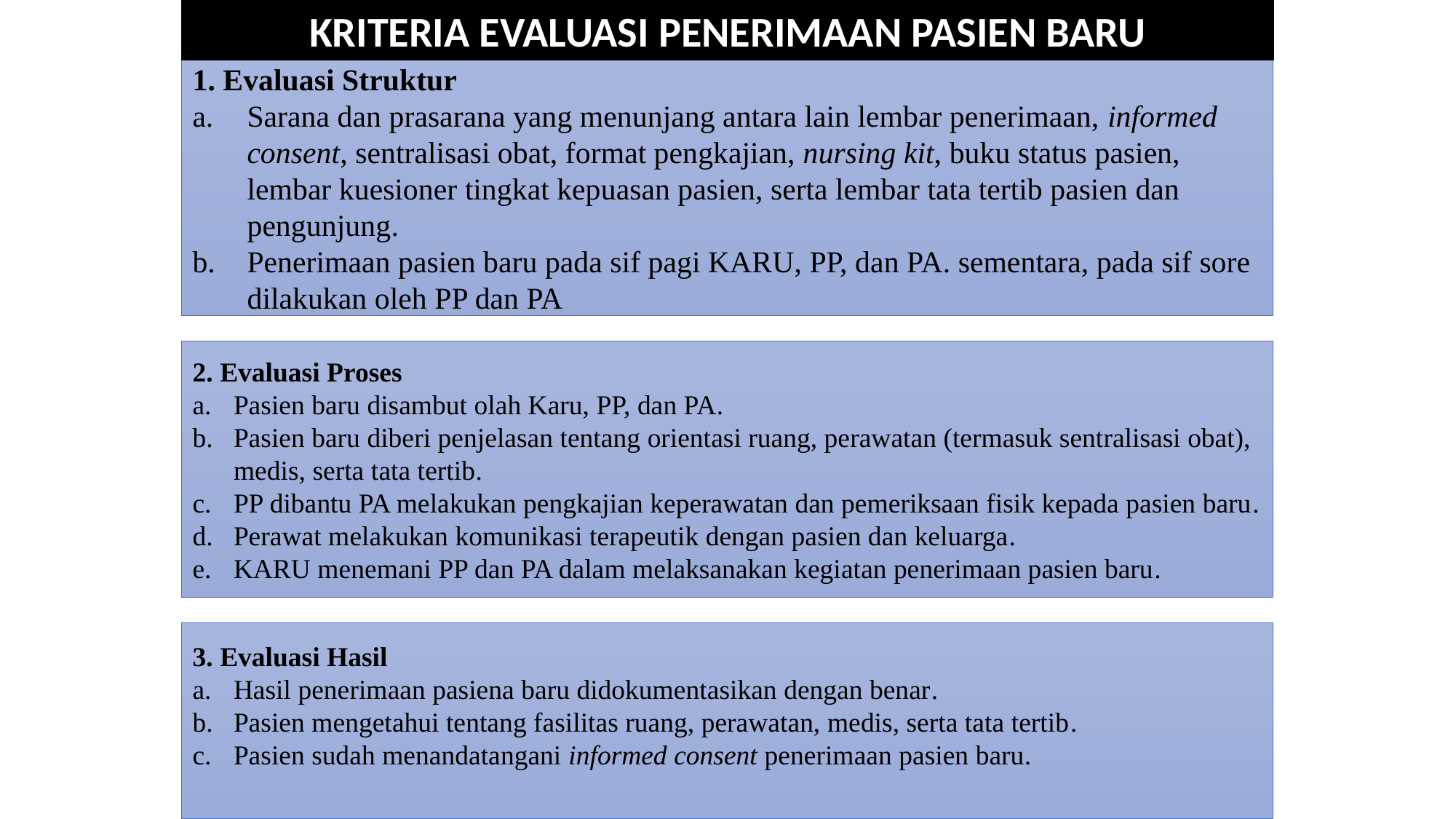

KRITERIA EVALUASI PENERIMAAN PASIEN BARU
1. Evaluasi Struktur
Sarana dan prasarana yang menunjang antara lain lembar penerimaan, informed consent, sentralisasi obat, format pengkajian, nursing kit, buku status pasien, lembar kuesioner tingkat kepuasan pasien, serta lembar tata tertib pasien dan pengunjung.
Penerimaan pasien baru pada sif pagi KARU, PP, dan PA. sementara, pada sif sore dilakukan oleh PP dan PA
2. Evaluasi Proses
Pasien baru disambut olah Karu, PP, dan PA.
Pasien baru diberi penjelasan tentang orientasi ruang, perawatan (termasuk sentralisasi obat), medis, serta tata tertib.
PP dibantu PA melakukan pengkajian keperawatan dan pemeriksaan fisik kepada pasien baru.
Perawat melakukan komunikasi terapeutik dengan pasien dan keluarga.
KARU menemani PP dan PA dalam melaksanakan kegiatan penerimaan pasien baru.
3. Evaluasi Hasil
Hasil penerimaan pasiena baru didokumentasikan dengan benar.
Pasien mengetahui tentang fasilitas ruang, perawatan, medis, serta tata tertib.
Pasien sudah menandatangani informed consent penerimaan pasien baru.